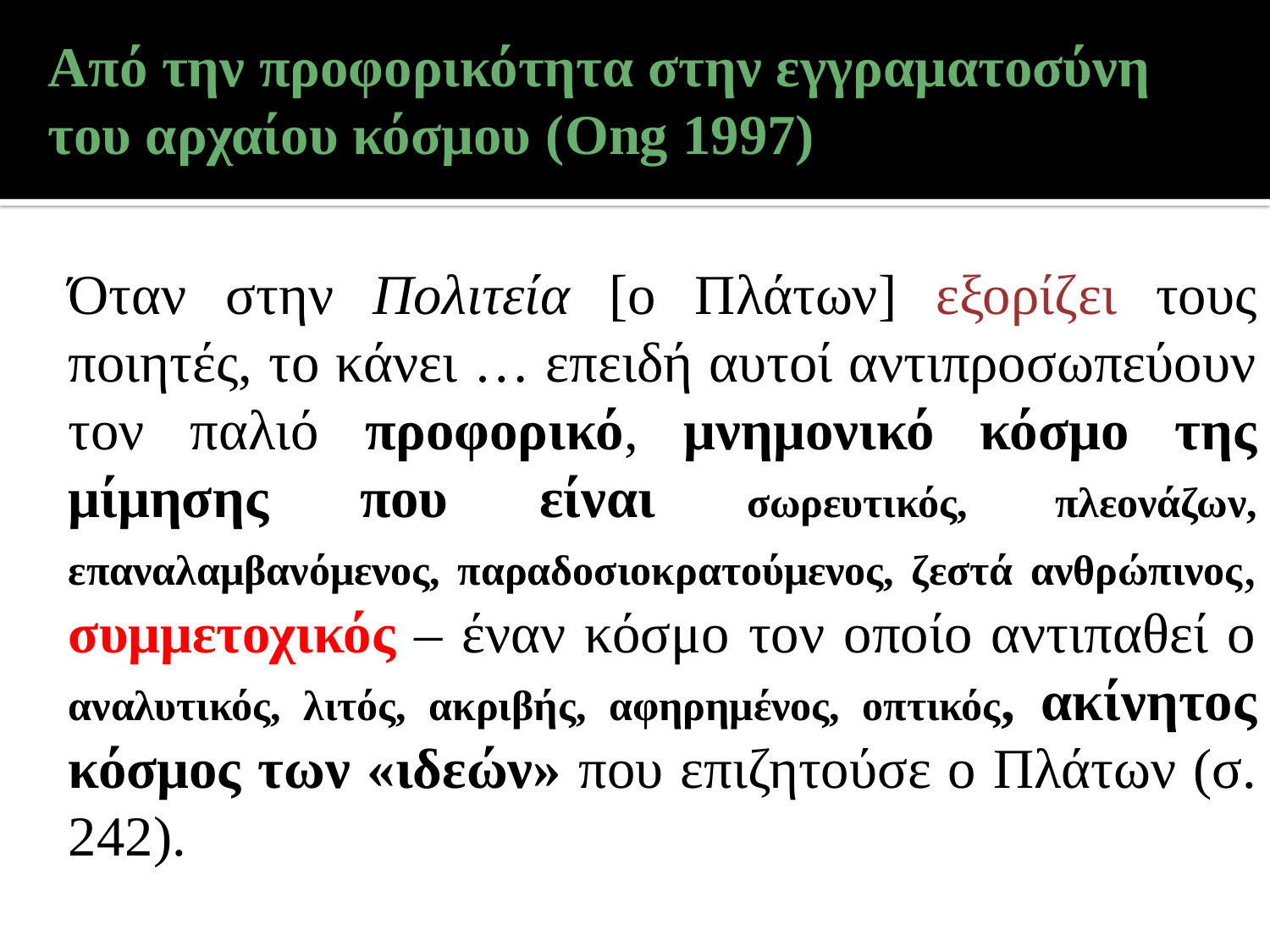

# Από την προφορικότητα στην εγγραματοσύνη του αρχαίου κόσμου (Ong 1997)

	Όταν στην Πολιτεία [ο Πλάτων] εξορίζει τους ποιητές, το κάνει … επειδή αυτοί αντιπροσωπεύουν τον παλιό προφορικό, μνημονικό κόσμο της μίμησης που είναι σωρευτικός, πλεονάζων, επαναλαμβανόμενος, παραδοσιοκρατούμενος, ζεστά ανθρώπινος, συμμετοχικός – έναν κόσμο τον οποίο αντιπαθεί ο αναλυτικός, λιτός, ακριβής, αφηρημένος, οπτικός, ακίνητος κόσμος των «ιδεών» που επιζητούσε ο Πλάτων (σ. 242).